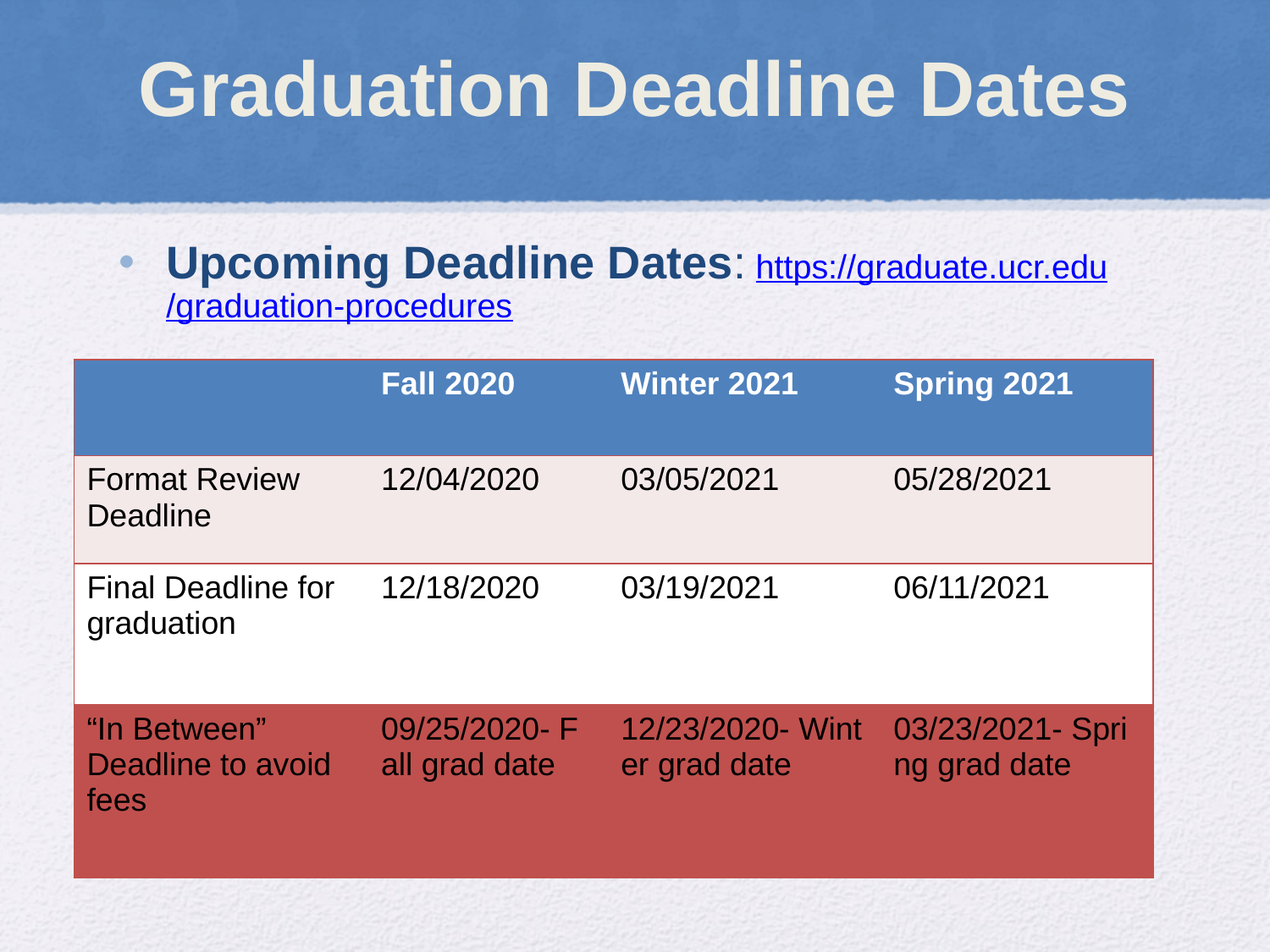

# Graduation Deadline Dates
Upcoming Deadline Dates: https://graduate.ucr.edu/graduation-procedures

|  | Fall 2020 | Winter 2021 | Spring 2021 |
| --- | --- | --- | --- |
| Format Review Deadline | 12/04/2020 | 03/05/2021 | 05/28/2021 |
| Final Deadline for graduation | 12/18/2020 | 03/19/2021 | 06/11/2021 |
| “In Between” Deadline to avoid fees | 09/25/2020- Fall grad date | 12/23/2020- Winter grad date | 03/23/2021- Spring grad date |
*tentative date